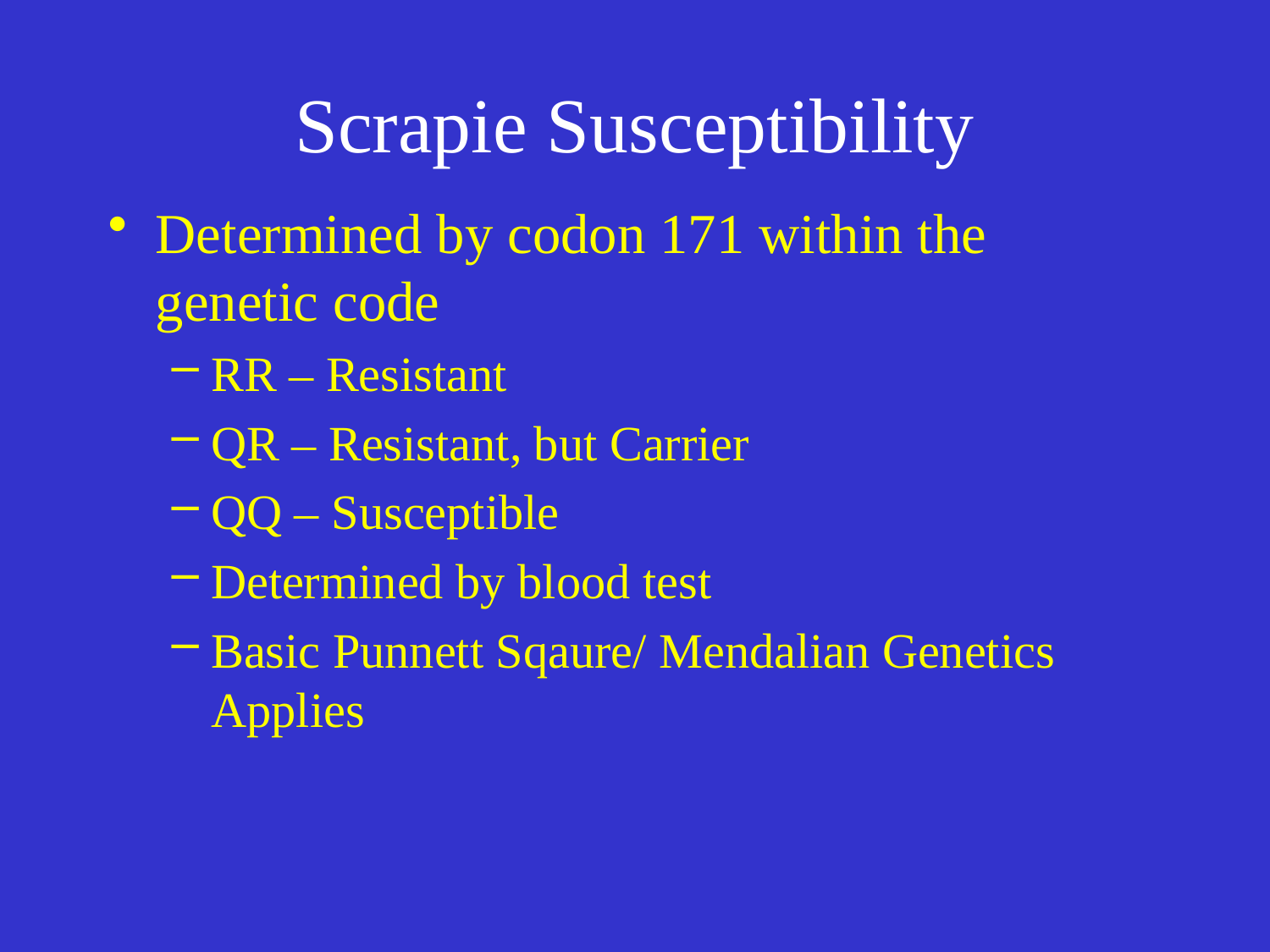

# Scrapie Susceptibility
Determined by codon 171 within the genetic code
RR – Resistant
QR – Resistant, but Carrier
QQ – Susceptible
Determined by blood test
Basic Punnett Sqaure/ Mendalian Genetics Applies